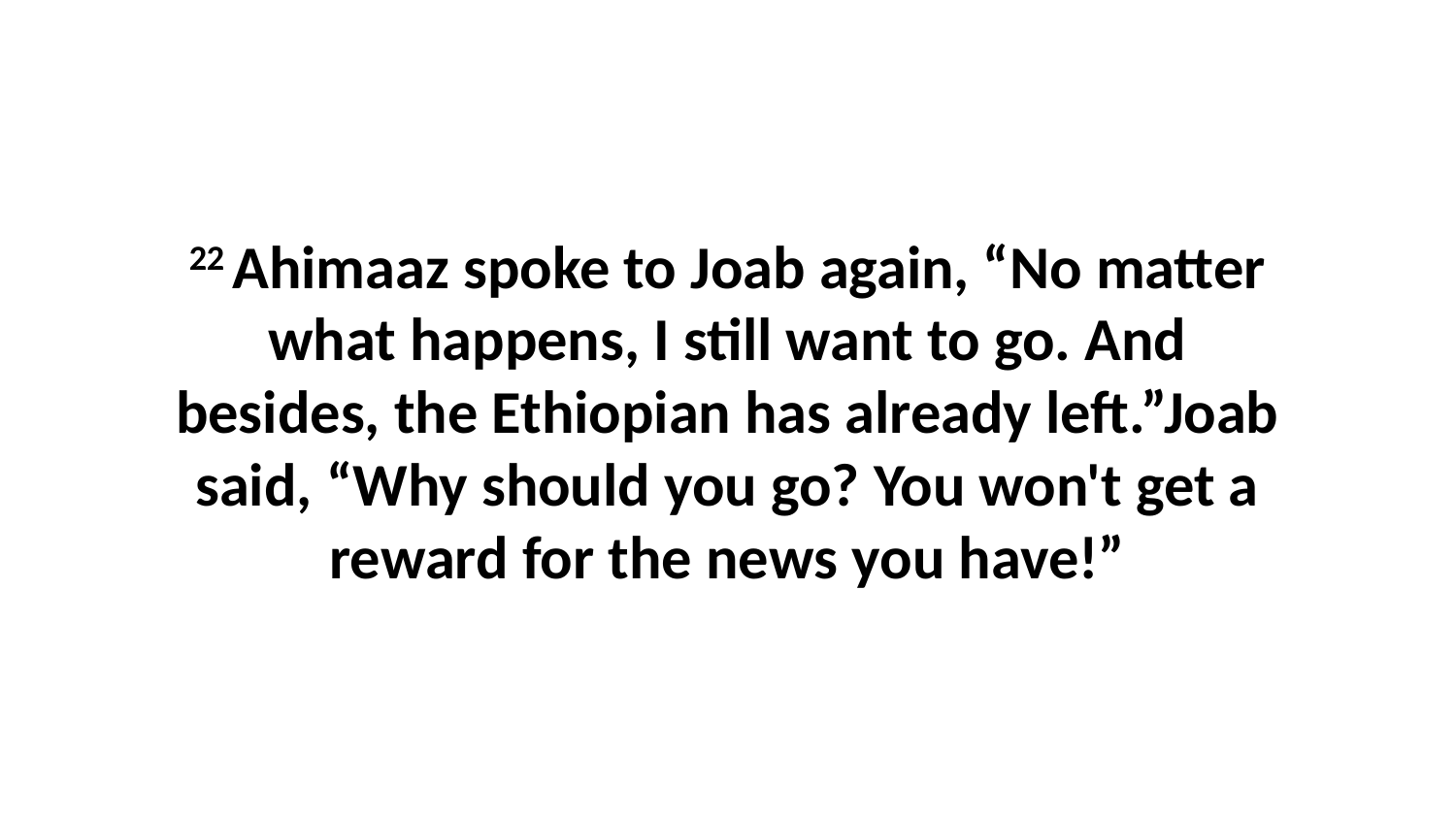

22 Ahimaaz spoke to Joab again, “No matter what happens, I still want to go. And besides, the Ethiopian has already left.”Joab said, “Why should you go? You won't get a reward for the news you have!”